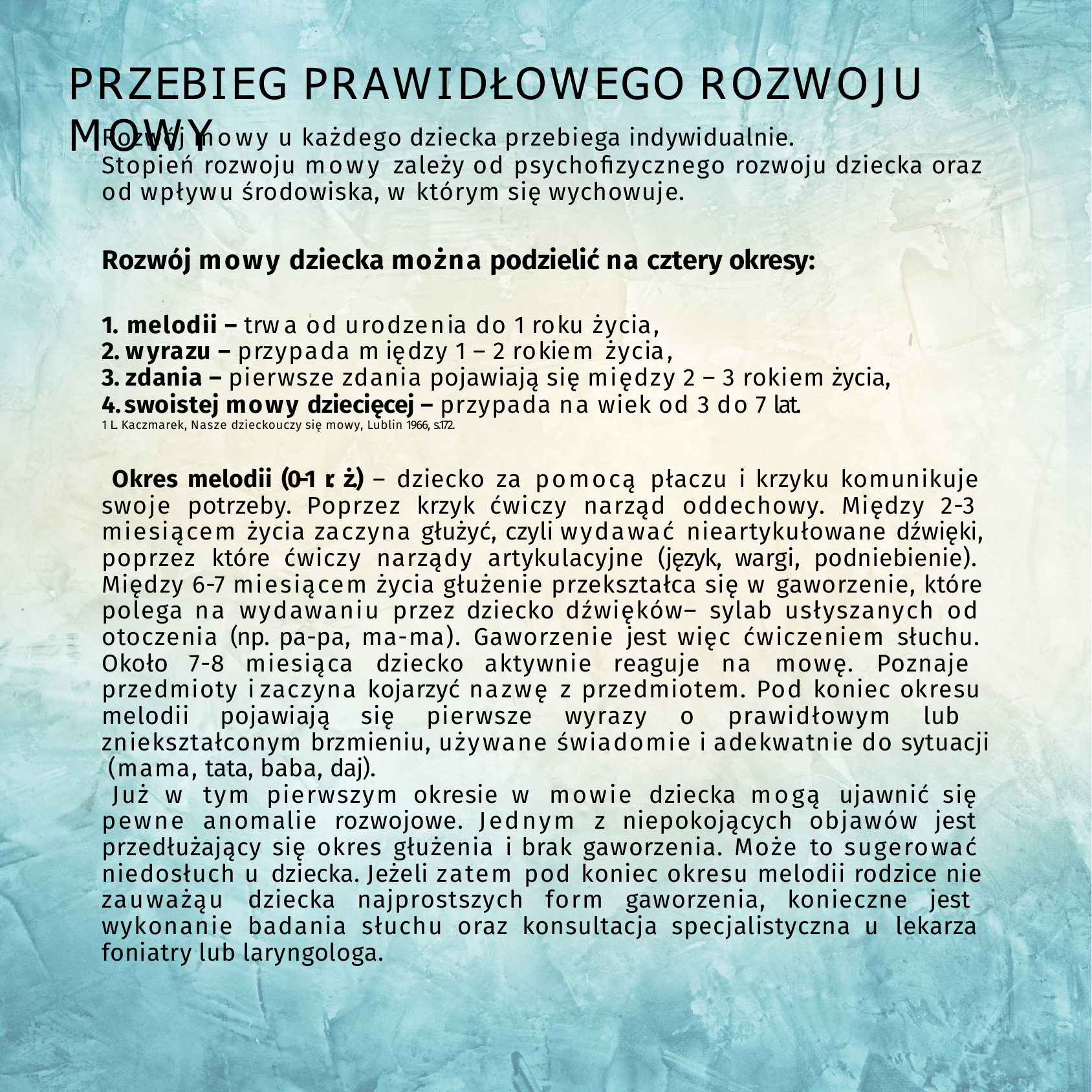

# PRZEBIEG PRAWIDŁOWEGO ROZWOJU MOWY
Rozwój mowy u każdego dziecka przebiega indywidualnie.
Stopień rozwoju mowy zależy od psychofizycznego rozwoju dziecka oraz  od wpływu środowiska, w którym się wychowuje.

Rozwój mowy dziecka można podzielić na cztery okresy:

 melodii – trwa od urodzenia do 1 roku życia,
wyrazu – przypada między 1 – 2 rokiem życia,
zdania – pierwsze zdania pojawiają się między 2 – 3 rokiem życia,
swoistej mowy dziecięcej – przypada na wiek od 3 do 7 lat.
1 L. Kaczmarek, Nasze dzieckouczy się mowy, Lublin 1966, s.172.

Okres melodii (0-1 r. ż.) – dziecko za pomocą płaczu i krzyku komunikuje  swoje potrzeby. Poprzez krzyk ćwiczy narząd oddechowy. Między 2-3  miesiącem życia zaczyna głużyć, czyli wydawać nieartykułowane dźwięki,  poprzez które ćwiczy narządy artykulacyjne (język, wargi, podniebienie).  Między 6-7 miesiącem życia głużenie przekształca się w gaworzenie, które  polega na wydawaniu przez dziecko dźwięków– sylab usłyszanych od  otoczenia (np. pa-pa, ma-ma). Gaworzenie jest więc ćwiczeniem słuchu.  Około 7-8 miesiąca dziecko aktywnie reaguje na mowę. Poznaje  przedmioty i zaczyna kojarzyć nazwę z przedmiotem. Pod koniec okresu  melodii pojawiają się pierwsze wyrazy o prawidłowym lub  zniekształconym brzmieniu, używane świadomie i adekwatnie do sytuacji  (mama, tata, baba, daj).
Już w tym pierwszym okresie w mowie dziecka mogą ujawnić się  pewne anomalie rozwojowe. Jednym z niepokojących objawów jest  przedłużający się okres głużenia i brak gaworzenia. Może to sugerować  niedosłuch u dziecka. Jeżeli zatem pod koniec okresu melodii rodzice nie  zauważąu dziecka najprostszych form gaworzenia, konieczne jest  wykonanie badania słuchu oraz konsultacja specjalistyczna u lekarza  foniatry lub laryngologa.